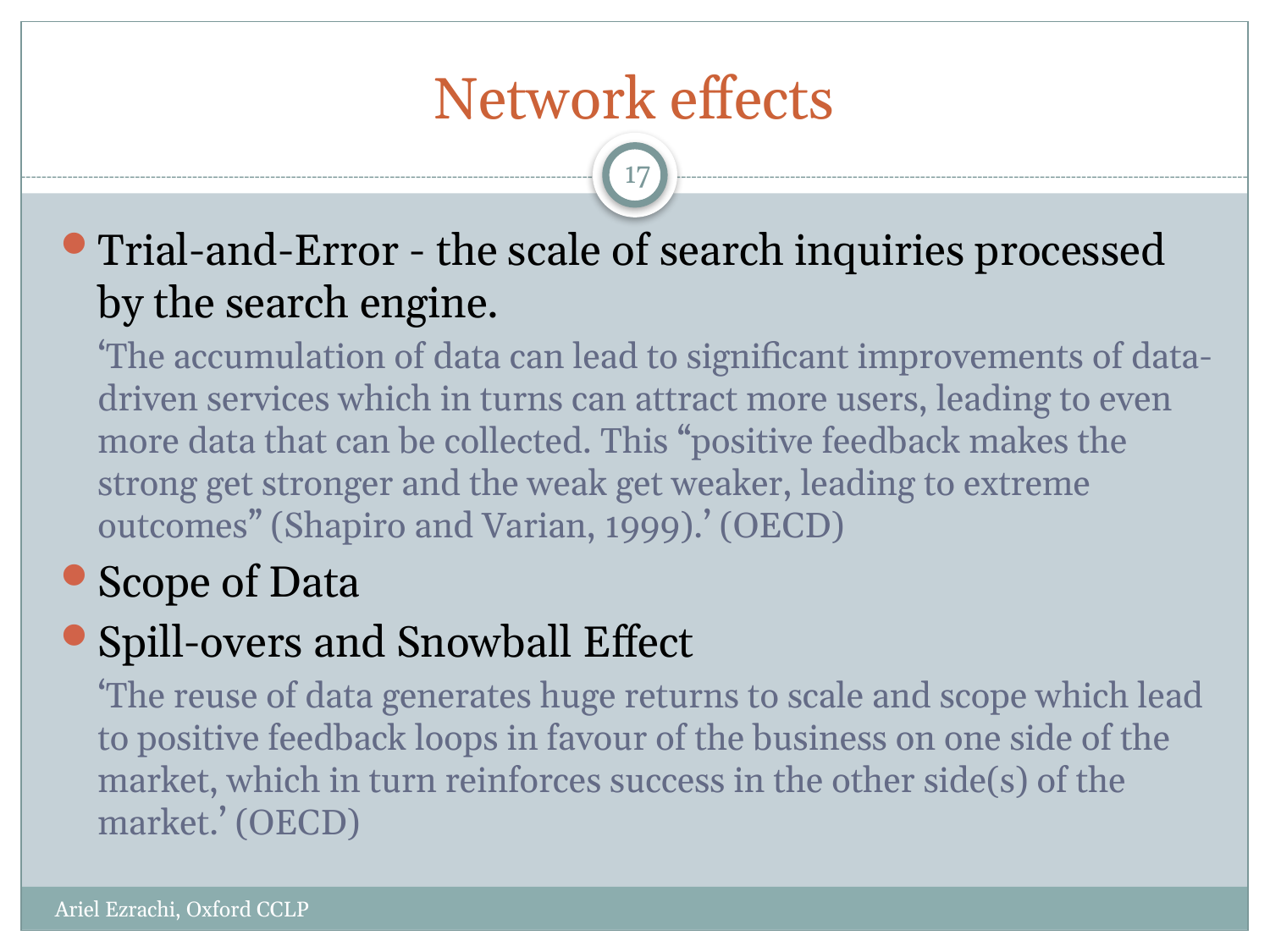

# Network effects
17
Trial-and-Error - the scale of search inquiries processed by the search engine.
‘The accumulation of data can lead to significant improvements of data-driven services which in turns can attract more users, leading to even more data that can be collected. This “positive feedback makes the strong get stronger and the weak get weaker, leading to extreme outcomes” (Shapiro and Varian, 1999).’ (OECD)
Scope of Data
Spill-overs and Snowball Effect
‘The reuse of data generates huge returns to scale and scope which lead to positive feedback loops in favour of the business on one side of the market, which in turn reinforces success in the other side(s) of the market.’ (OECD)
Ariel Ezrachi, Oxford CCLP